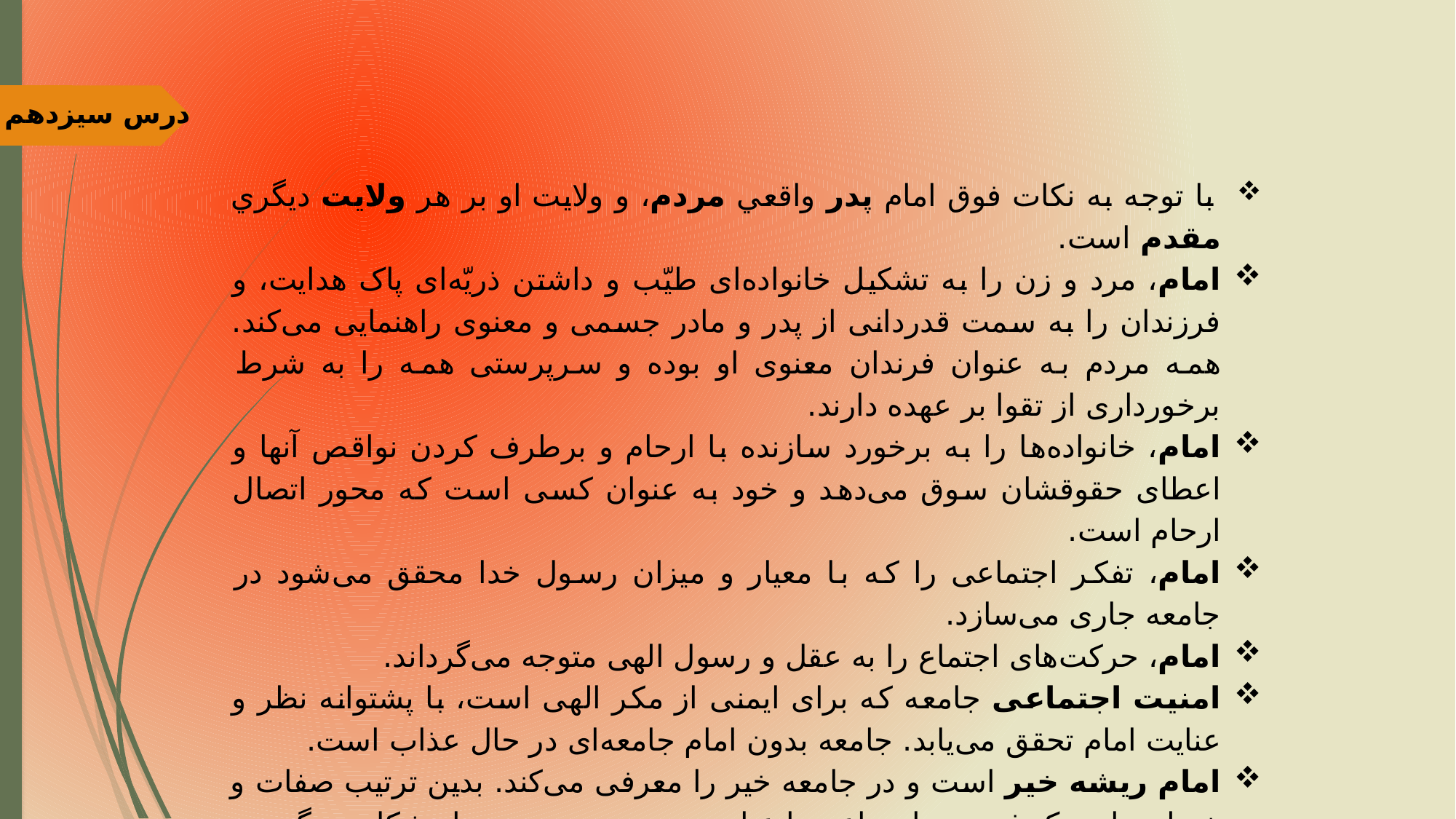

درس سیزدهم
 با توجه به نكات فوق امام پدر واقعي مردم، و ولايت او بر هر ولايت ديگري مقدم است.
امام، مرد و زن را به تشکیل خانواده‌ای طیّب و داشتن ذریّه‌ای پاک هدایت، و فرزندان را به سمت قدردانی از پدر و مادر جسمی و معنوی راهنمایی می‌کند. همه مردم به عنوان فرندان معنوی او بوده و سرپرستی همه را به شرط برخورداری از تقوا بر عهده دارند.
امام، خانواده‌ها را به برخورد سازنده با ارحام و برطرف کردن نواقص آنها و اعطای حقوقشان سوق می‌دهد و خود به عنوان کسی است که محور اتصال ارحام است.
امام، تفکر اجتماعی‌ را که با معیار و میزان رسول خدا محقق می‌شود در جامعه جاری می‌سازد.
امام، حرکت‌های اجتماع را به عقل و رسول الهی متوجه می‌گرداند.
امنیت اجتماعی جامعه که برای ایمنی از مکر الهی است، با پشتوانه نظر و عنایت امام تحقق می‌یابد. جامعه بدون امام جامعه‌ای در حال عذاب است.
امام ریشه خیر است و در جامعه خیر را معرفی می‌کند. بدین ترتیب صفات و خصلت‌های نیک فردی و اجتماعی با عنایت و توجه و محوریت او شکل می‌گیرد.